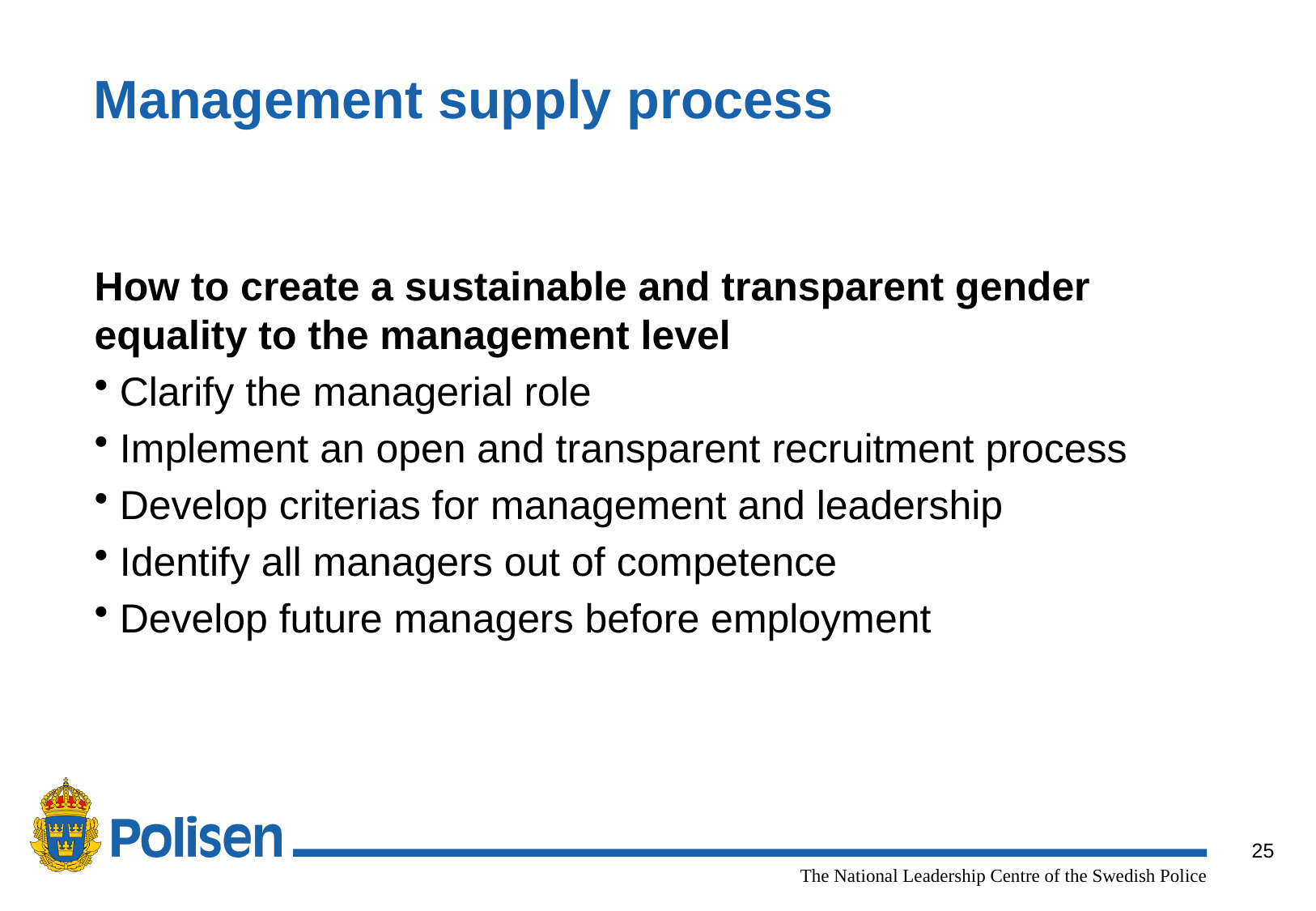

# Management supply process
How to create a sustainable and transparent gender equality to the management level
Clarify the managerial role
Implement an open and transparent recruitment process
Develop criterias for management and leadership
Identify all managers out of competence
Develop future managers before employment